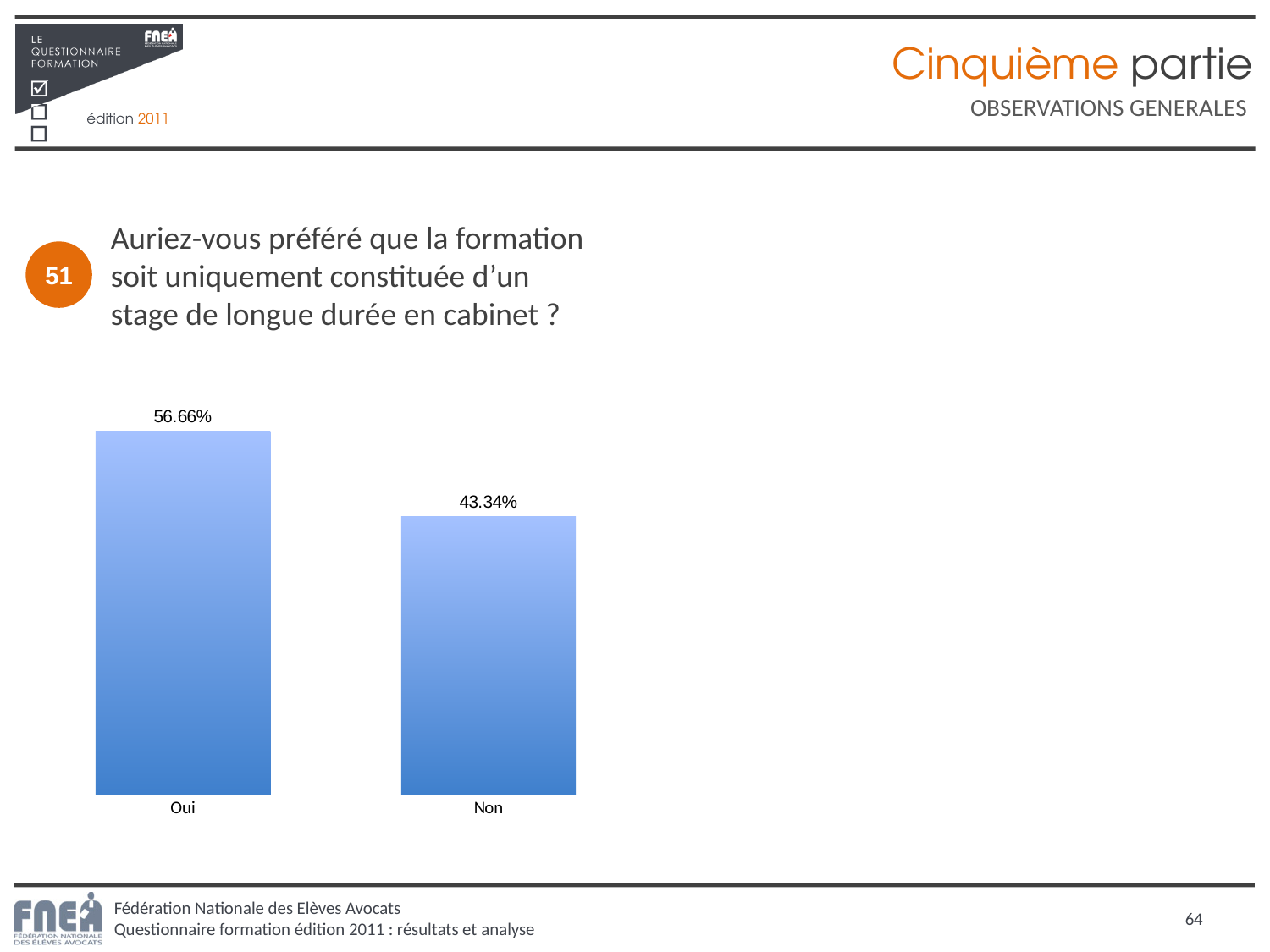

Cinquième partie
OBSERVATIONS GENERALES
Auriez-vous préféré que la formation soit uniquement constituée d’un stage de longue durée en cabinet ?
51

### Chart

| Category | Colonne1 |
|---|---|
| Oui | 0.5666337611056269 |
| Non | 0.4333662388943731 |